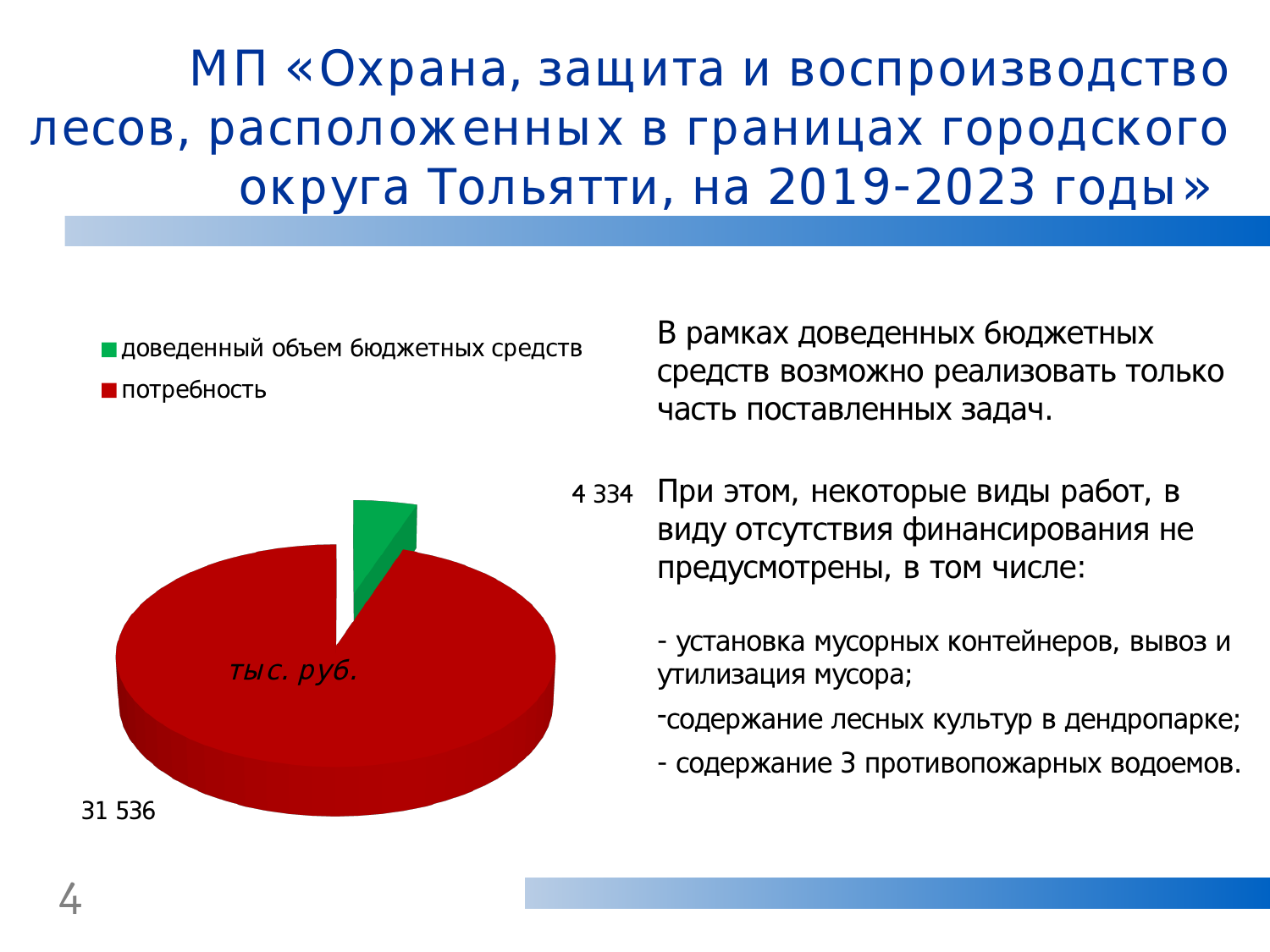

МП «Охрана, защита и воспроизводство лесов, расположенных в границах городского округа Тольятти, на 2019-2023 годы»

[unsupported chart]

В рамках доведенных бюджетных средств возможно реализовать только часть поставленных задач.

При этом, некоторые виды работ, в виду отсутствия финансирования не предусмотрены, в том числе:

- установка мусорных контейнеров, вывоз и утилизация мусора;
содержание лесных культур в дендропарке;
- содержание 3 противопожарных водоемов.

тыс. руб.
4